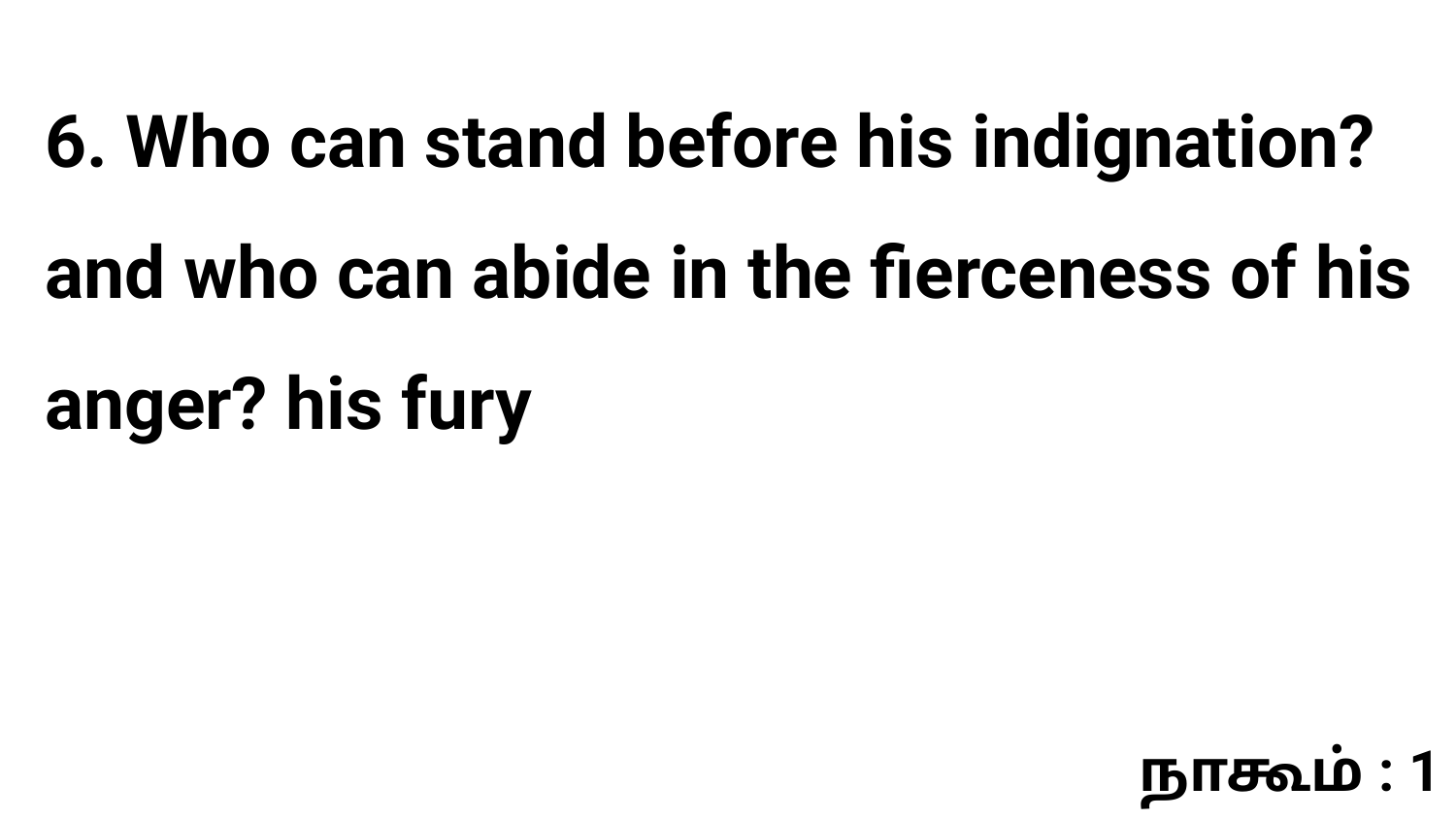

6. Who can stand before his indignation? and who can abide in the fierceness of his anger? his fury
நாகூம் : 1